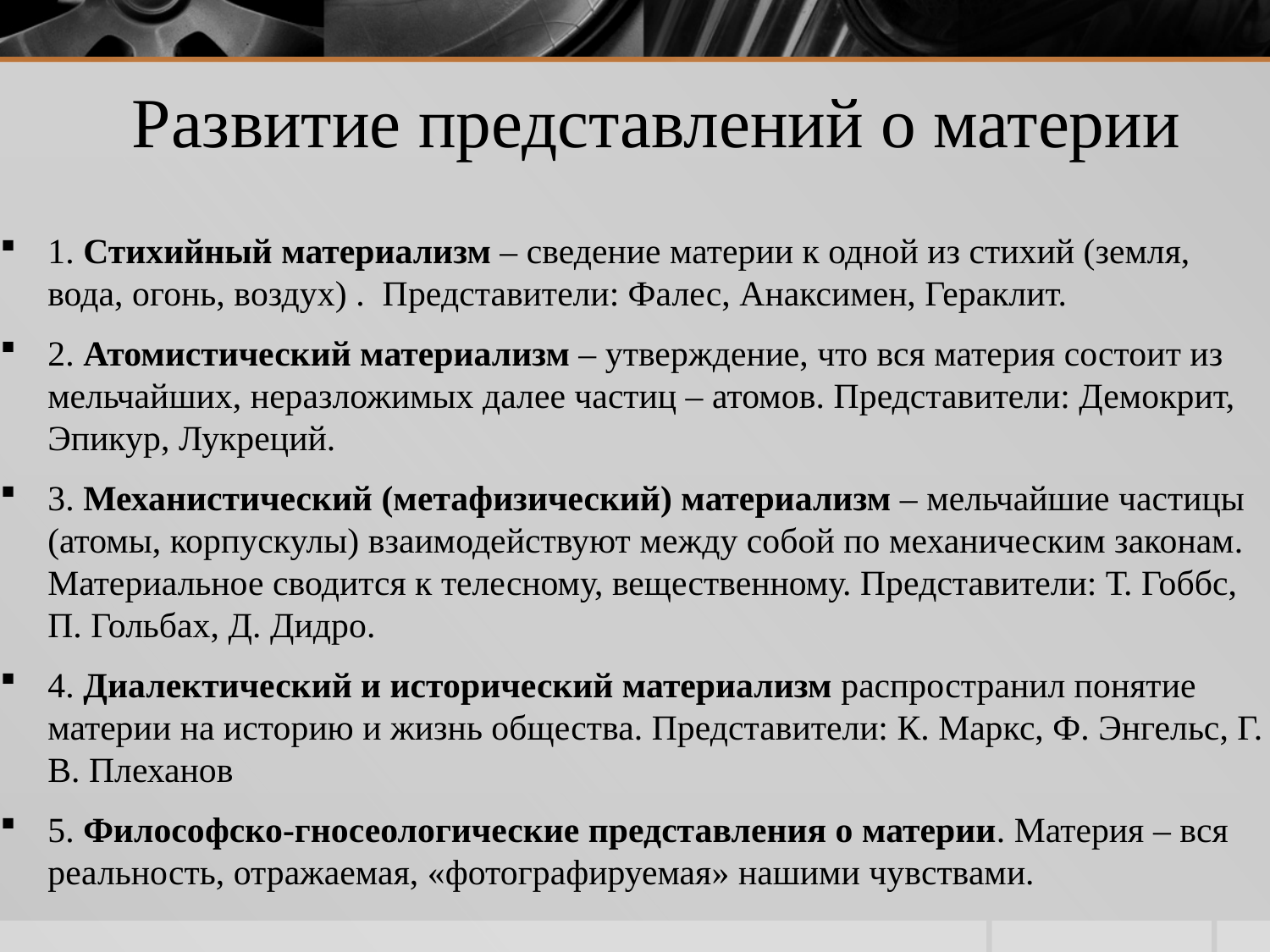

# Развитие представлений о материи
1. Стихийный материализм – сведение материи к одной из стихий (земля, вода, огонь, воздух) .  Представители: Фалес, Анаксимен, Гераклит.
2. Атомистический материализм – утверждение, что вся материя состоит из мельчайших, неразложимых далее частиц – атомов. Представители: Демокрит, Эпикур, Лукреций.
3. Механистический (метафизический) материализм – мельчайшие частицы (атомы, корпускулы) взаимодействуют между собой по механическим законам. Материальное сводится к телесному, вещественному. Представители: Т. Гоббс, П. Гольбах, Д. Дидро.
4. Диалектический и исторический материализм распространил понятие материи на историю и жизнь общества. Представители: К. Маркс, Ф. Энгельс, Г. В. Плеханов
5. Философско-гносеологические представления о материи. Материя – вся реальность, отражаемая, «фотографируемая» нашими чувствами.